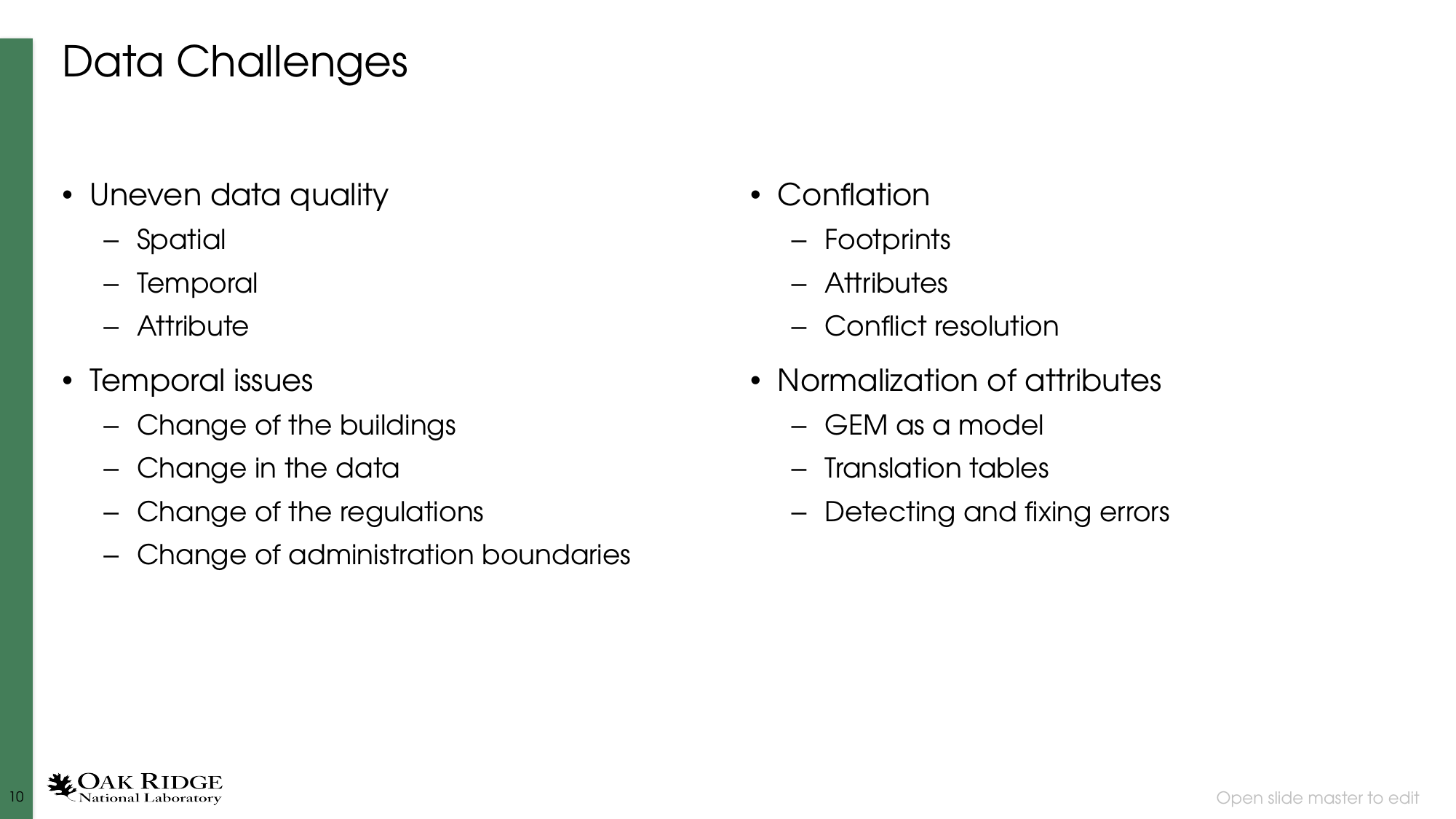

# Data Challenges
Uneven data quality
Spatial
Temporal
Attribute
Temporal issues
Change of the buildings
Change in the data
Change of the regulations
Change of administration boundaries
Conflation
Footprints
Attributes
Conflict resolution
Normalization of attributes
GEM as a model
Translation tables
Detecting and fixing errors